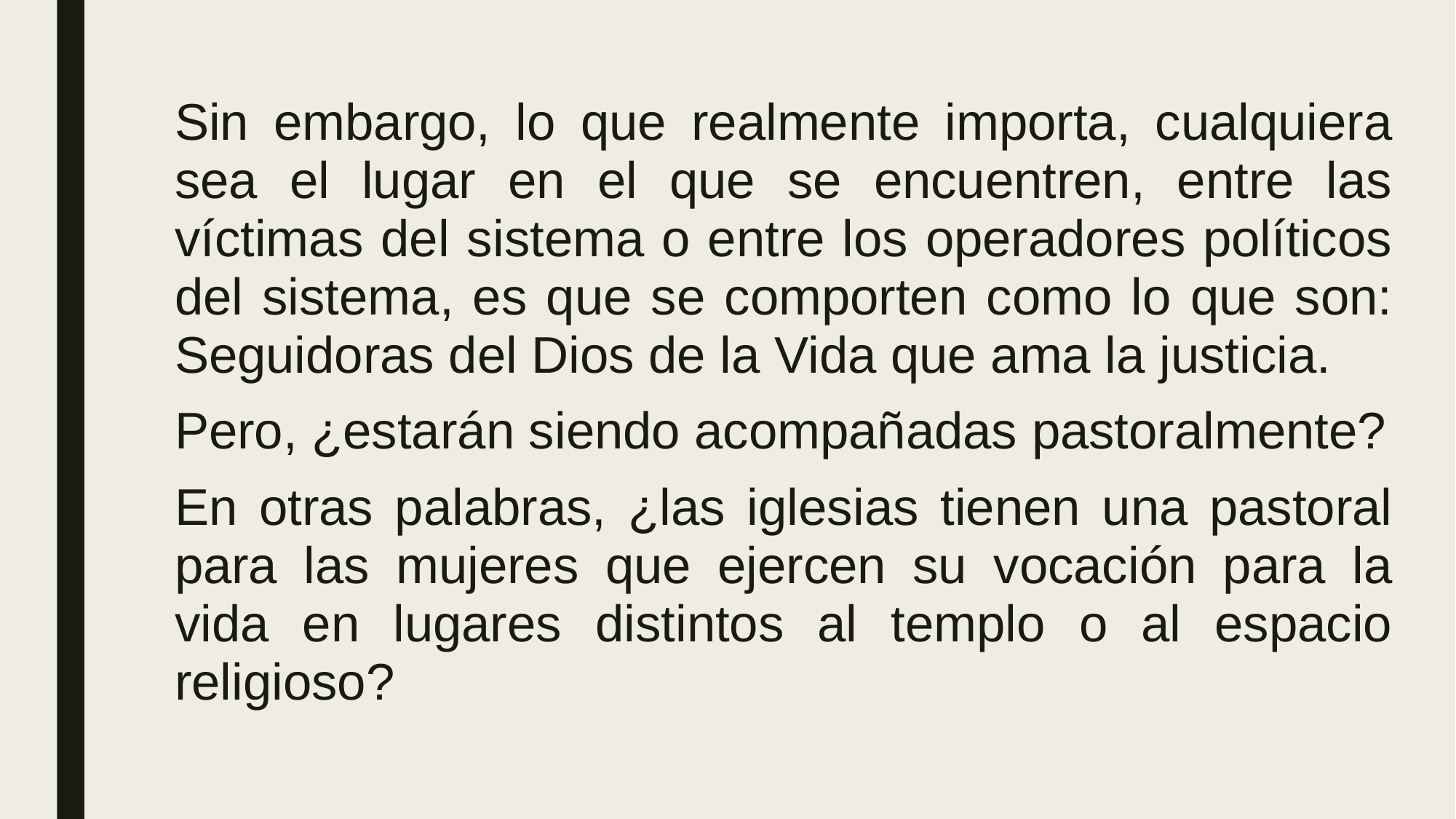

Sin embargo, lo que realmente importa, cualquiera sea el lugar en el que se encuentren, entre las víctimas del sistema o entre los operadores políticos del sistema, es que se comporten como lo que son: Seguidoras del Dios de la Vida que ama la justicia.
Pero, ¿estarán siendo acompañadas pastoralmente?
En otras palabras, ¿las iglesias tienen una pastoral para las mujeres que ejercen su vocación para la vida en lugares distintos al templo o al espacio religioso?